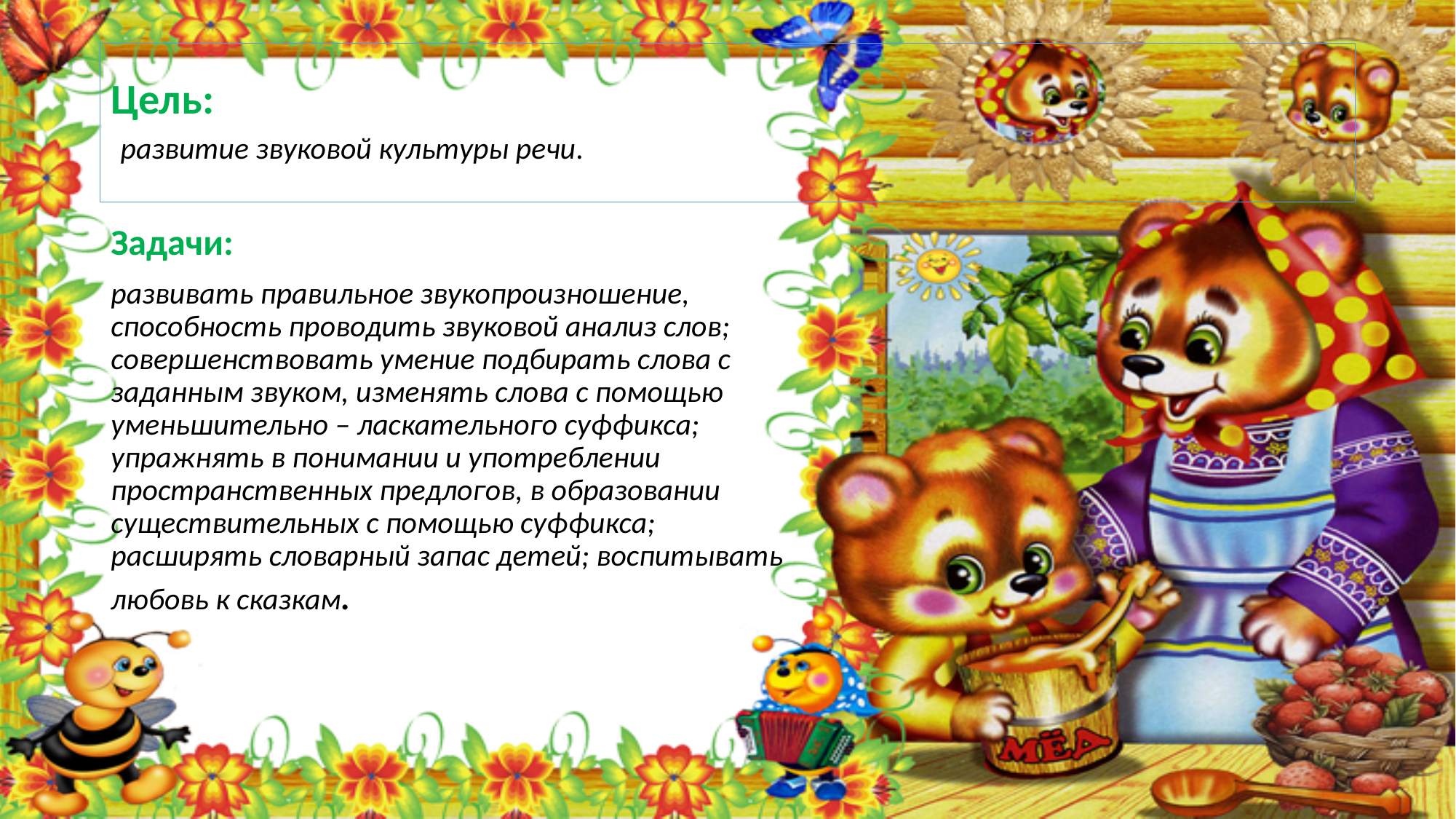

# Цель: развитие звуковой культуры речи.
Задачи:
развивать правильное звукопроизношение, способность проводить звуковой анализ слов; совершенствовать умение подбирать слова с заданным звуком, изменять слова с помощью уменьшительно – ласкательного суффикса; упражнять в понимании и употреблении пространственных предлогов, в образовании существительных с помощью суффикса; расширять словарный запас детей; воспитывать любовь к сказкам.